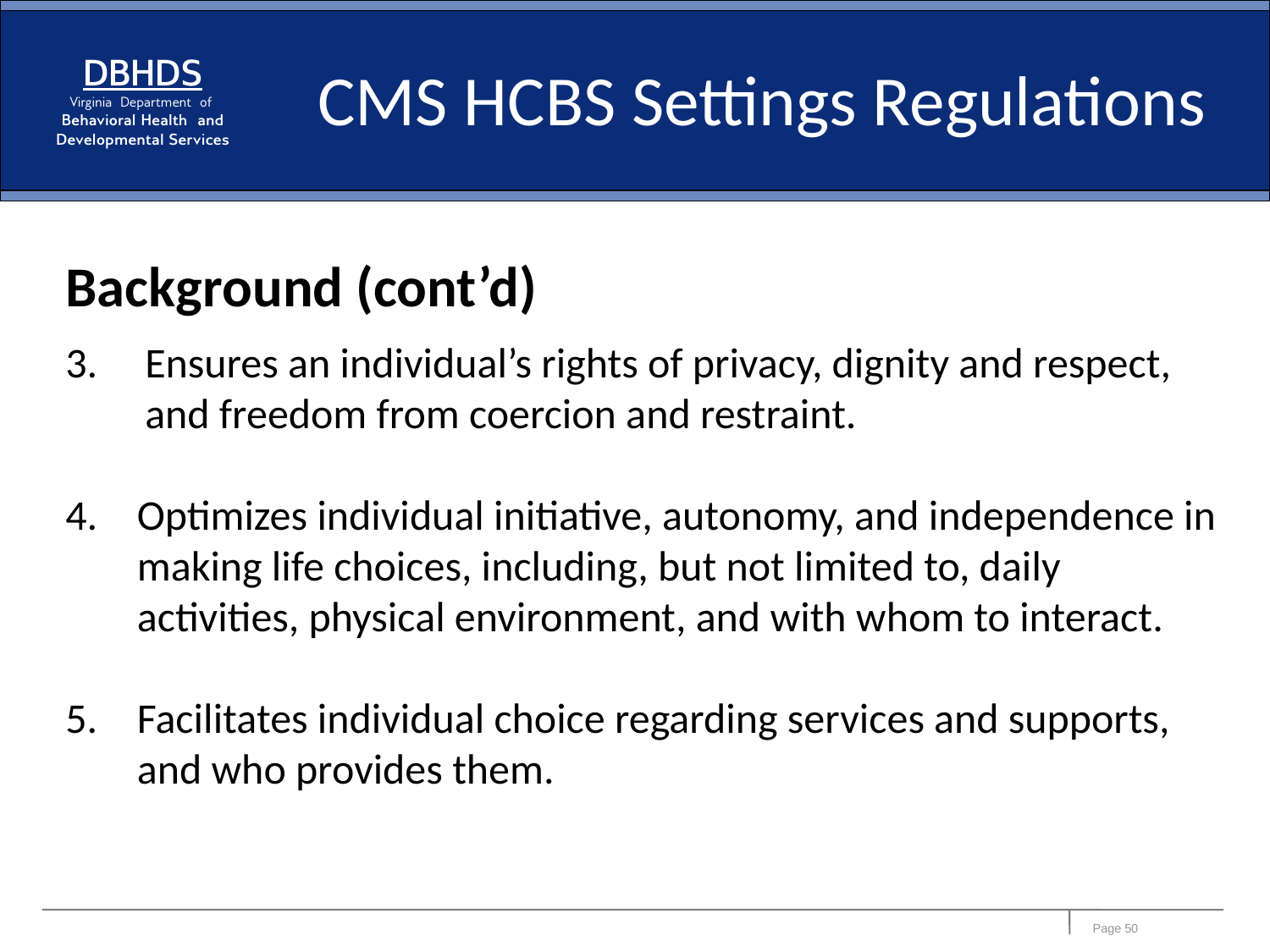

CMS HCBS Settings Regulations
Background (cont’d)

Ensures an individual’s rights of privacy, dignity and respect, and freedom from coercion and restraint.

Optimizes individual initiative, autonomy, and independence in making life choices, including, but not limited to, daily activities, physical environment, and with whom to interact.

Facilitates individual choice regarding services and supports, and who provides them.